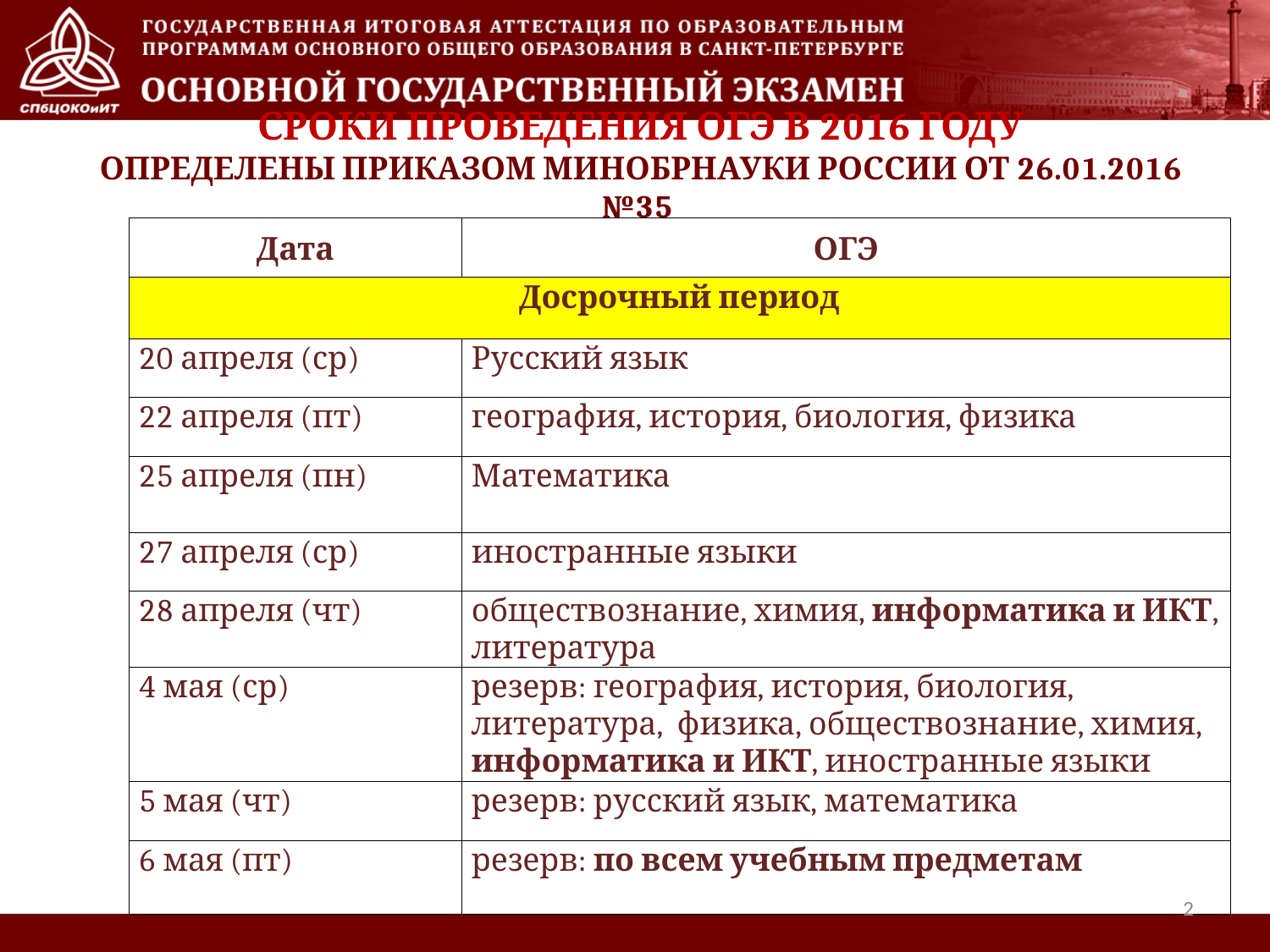

СРОКИ ПРОВЕДЕНИЯ ОГЭ В 2016 ГОДУ
ОПРЕДЕЛЕНЫ ПРИКАЗОМ МИНОБРНАУКИ РОССИИ ОТ 26.01.2016 №35
| Дата | ОГЭ |
| --- | --- |
| Досрочный период |  |
| 20 апреля (ср) | Русский язык |
| 22 апреля (пт) | география, история, биология, физика |
| 25 апреля (пн) | Математика |
| 27 апреля (ср) | иностранные языки |
| 28 апреля (чт) | обществознание, химия, информатика и ИКТ, литература |
| 4 мая (ср) | резерв: география, история, биология, литература, физика, обществознание, химия, информатика и ИКТ, иностранные языки |
| 5 мая (чт) | резерв: русский язык, математика |
| 6 мая (пт) | резерв: по всем учебным предметам |
2